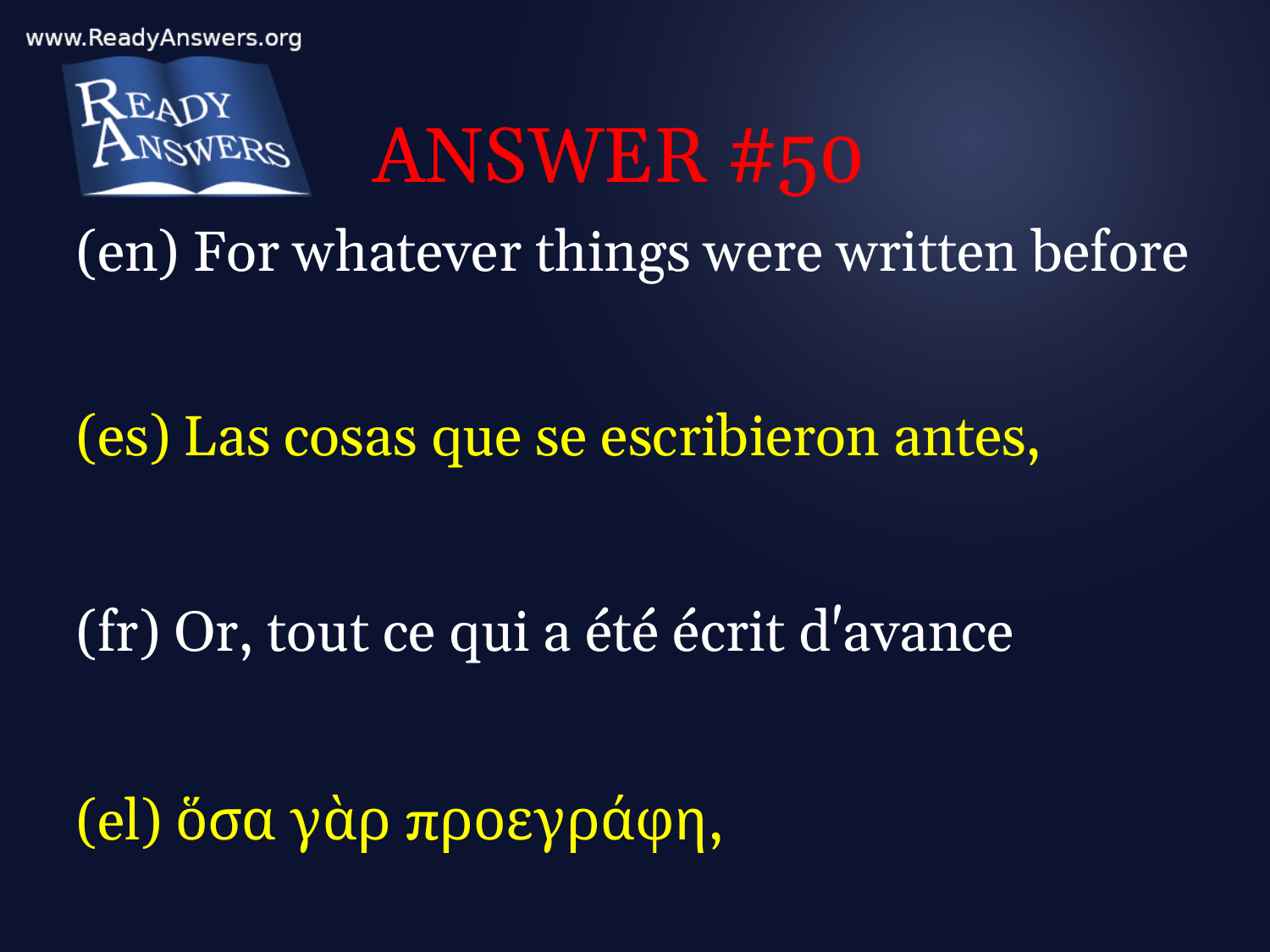

# ANSWER #50
(en) For whatever things were written before
(es) Las cosas que se escribieron antes,
(fr) Or, tout ce qui a été écrit d'avance
(el) ὅσα γὰρ προεγράφη,